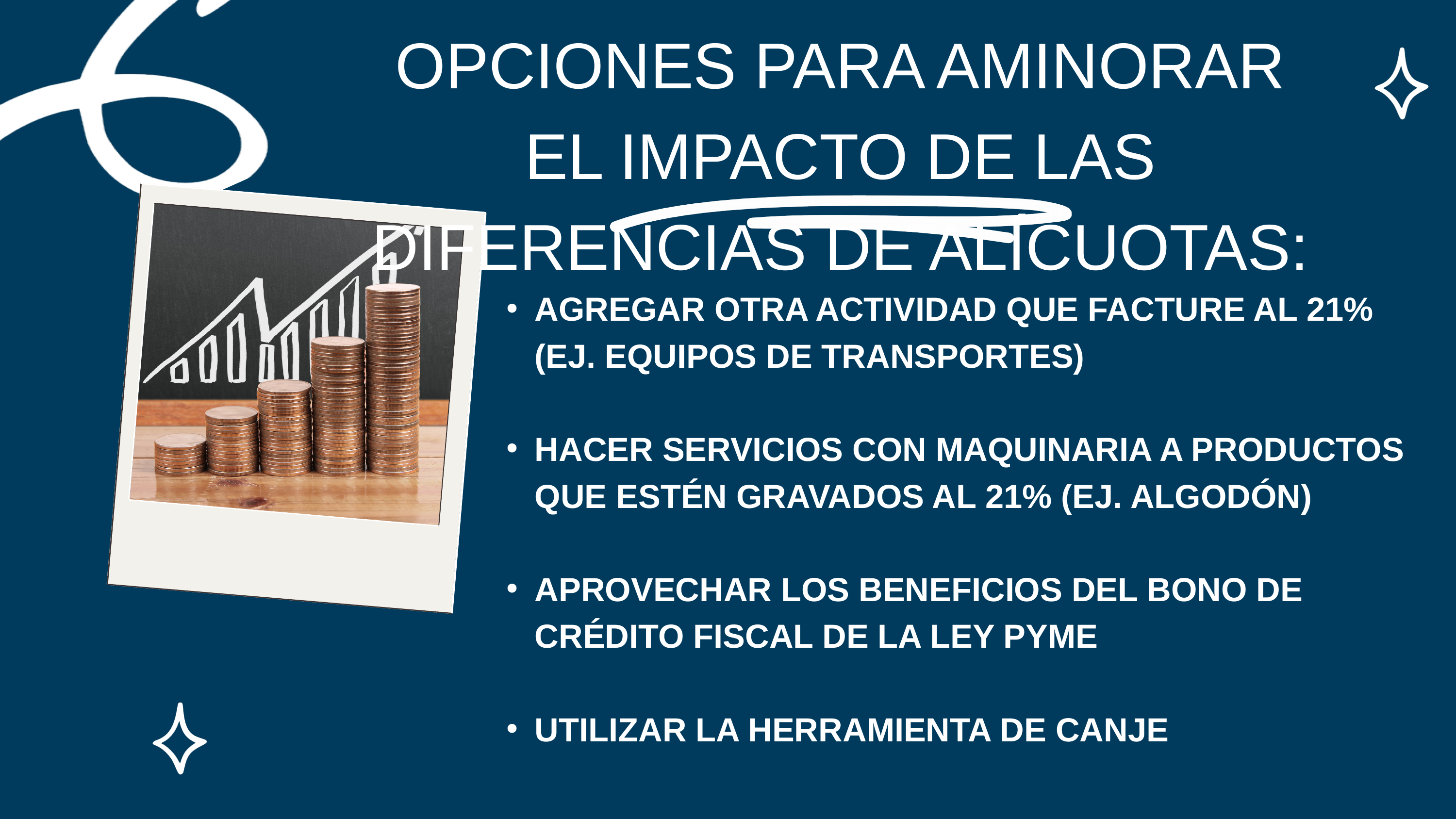

OPCIONES PARA AMINORAR EL IMPACTO DE LAS DIFERENCIAS DE ALÍCUOTAS:

AGREGAR OTRA ACTIVIDAD QUE FACTURE AL 21% (EJ. EQUIPOS DE TRANSPORTES)

HACER SERVICIOS CON MAQUINARIA A PRODUCTOS QUE ESTÉN GRAVADOS AL 21% (EJ. ALGODÓN)

APROVECHAR LOS BENEFICIOS DEL BONO DE CRÉDITO FISCAL DE LA LEY PYME

UTILIZAR LA HERRAMIENTA DE CANJE